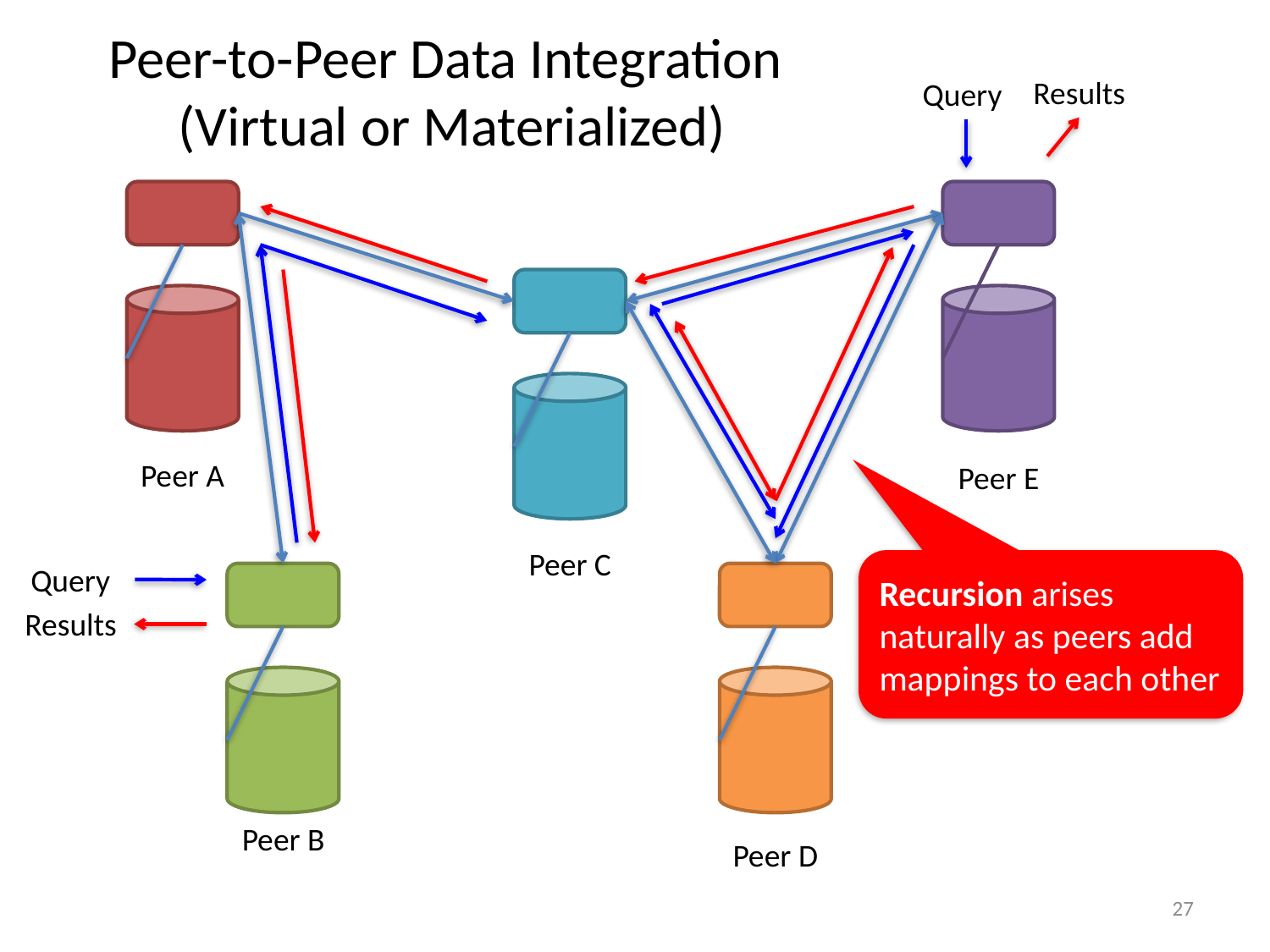

# Peer-to-Peer Data Integration (Virtual or Materialized)
Results
Query

Peer A
Peer E
Peer C
Recursion arises naturally as peers add mappings to each other
Query

Results

Peer B
Peer D
27